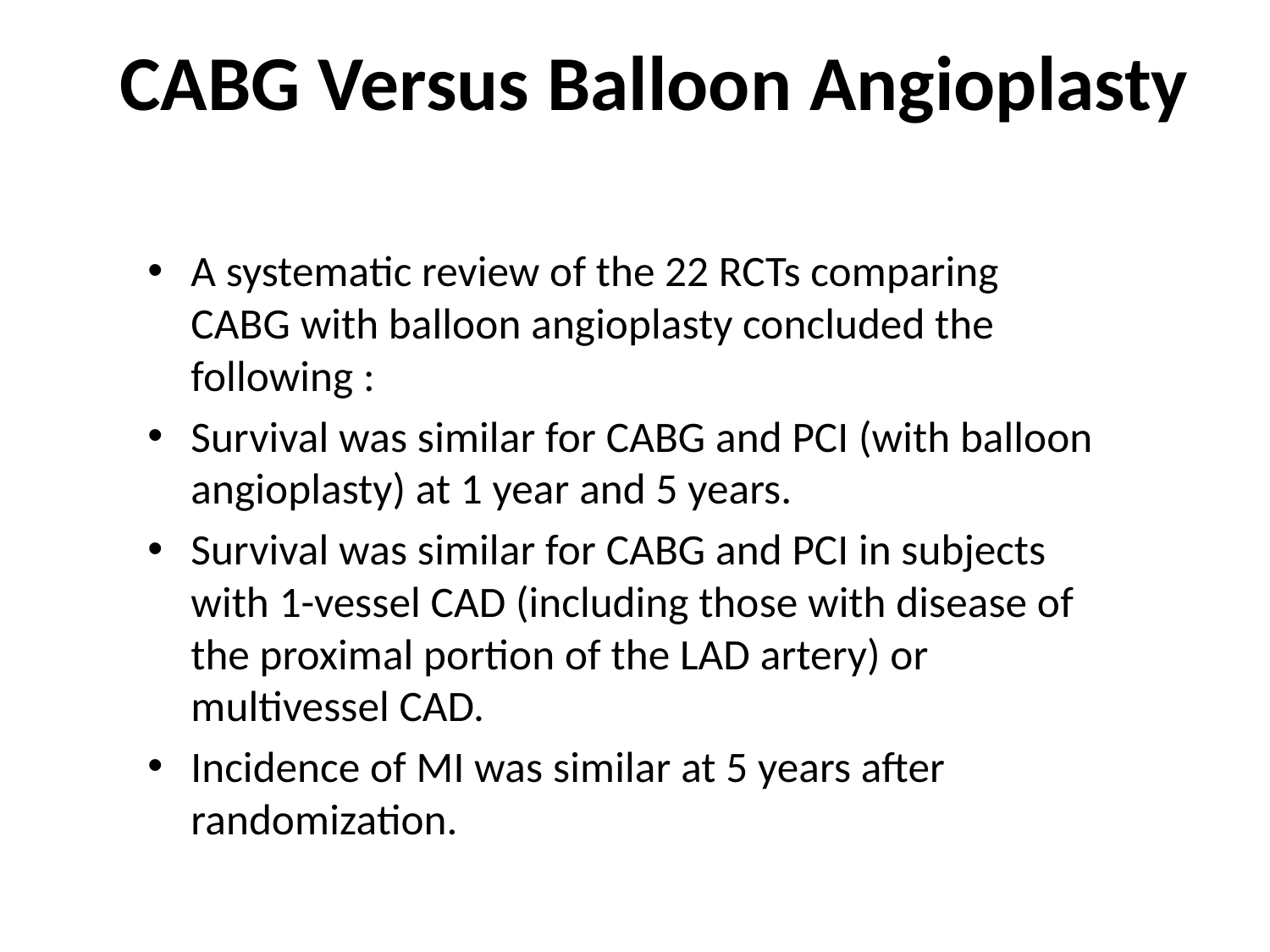

# CABG Versus Balloon Angioplasty

A systematic review of the 22 RCTs comparing CABG with balloon angioplasty concluded the following :
Survival was similar for CABG and PCI (with balloon angioplasty) at 1 year and 5 years.
Survival was similar for CABG and PCI in subjects with 1-vessel CAD (including those with disease of the proximal portion of the LAD artery) or multivessel CAD.
Incidence of MI was similar at 5 years after randomization.